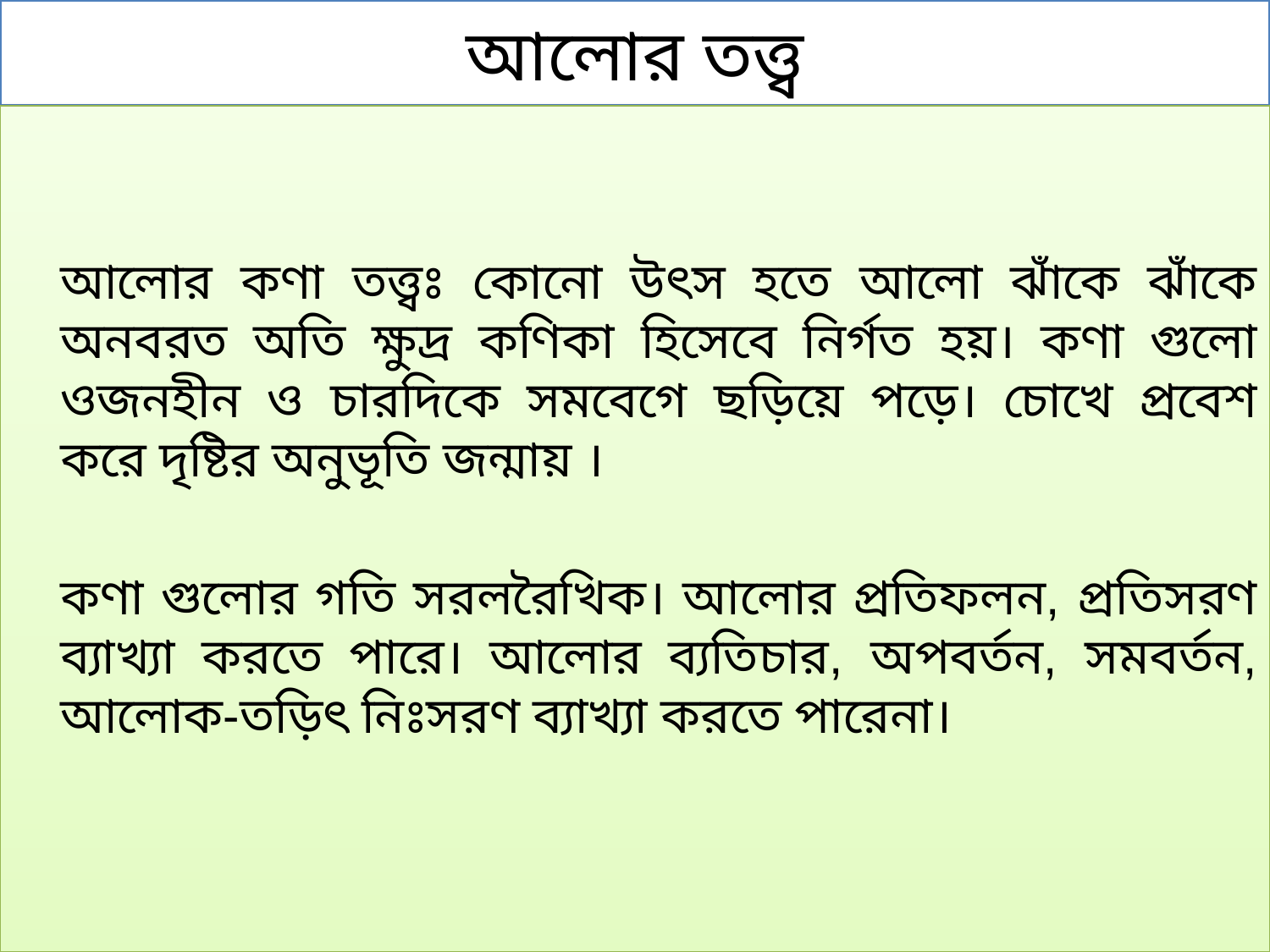

# আলোর তত্ত্ব

	আলোর কণা তত্ত্বঃ কোনো উৎস হতে আলো ঝাঁকে ঝাঁকে অনবরত অতি ক্ষুদ্র কণিকা হিসেবে নির্গত হয়। কণা গুলো ওজনহীন ও চারদিকে সমবেগে ছড়িয়ে পড়ে। চোখে প্রবেশ করে দৃষ্টির অনুভূতি জন্মায় ।

	কণা গুলোর গতি সরলরৈখিক। আলোর প্রতিফলন, প্রতিসরণ ব্যাখ্যা করতে পারে। আলোর ব্যতিচার, অপবর্তন, সমবর্তন, আলোক-তড়িৎ নিঃসরণ ব্যাখ্যা করতে পারেনা।